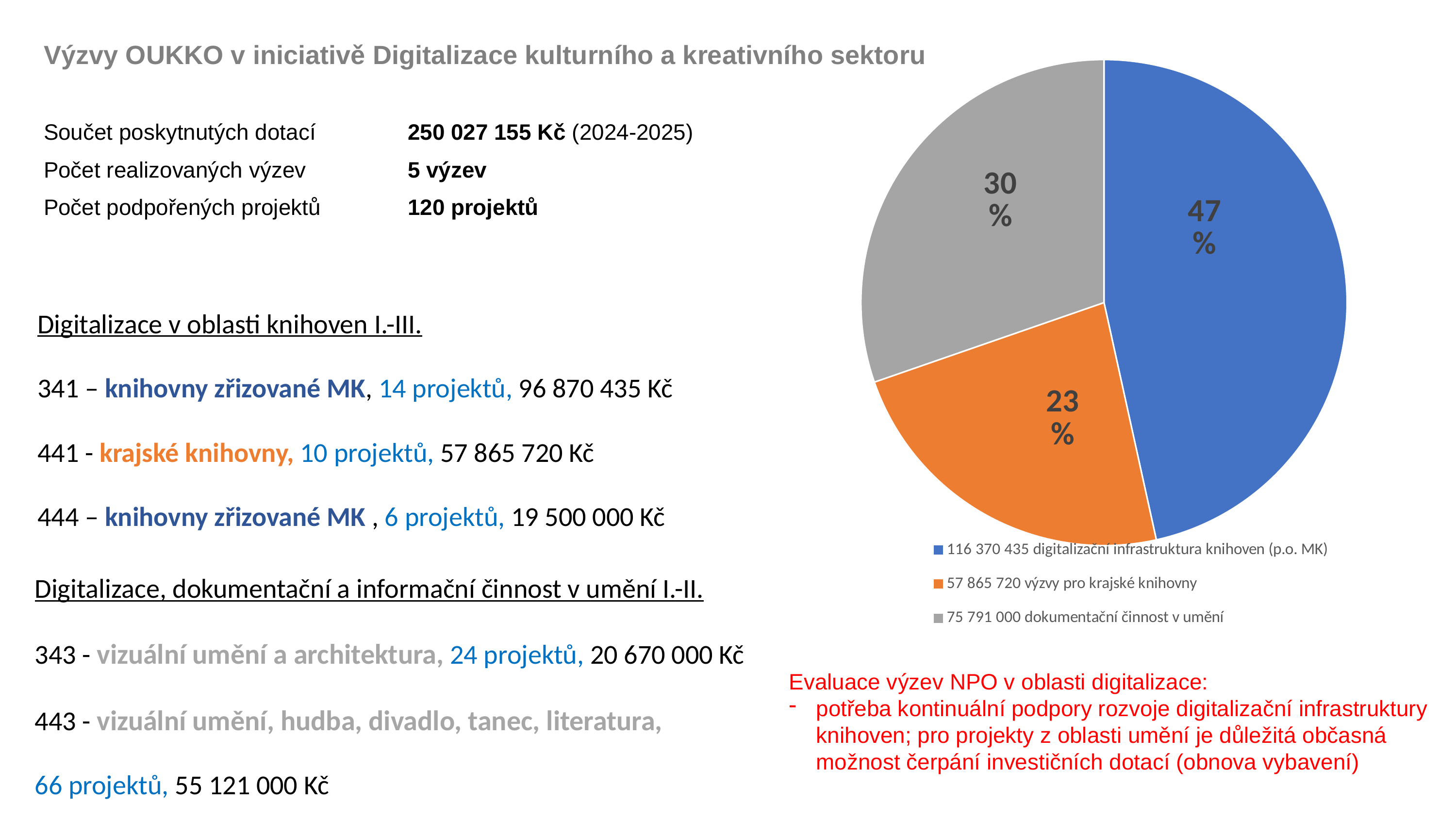

### Chart

| Category |  |
|---|---|
| digitalizační infrastruktura knihoven (p.o. MK) | 0.4654311848647 |
| výzvy pro krajské knihovny | 0.23143774123254732 |
| dokumentační činnost v umění | 0.3031310739027527 |
Výzvy OUKKO v iniciativě Digitalizace kulturního a kreativního sektoru

Součet poskytnutých dotací		250 027 155 Kč (2024-2025)
Počet realizovaných výzev		5 výzev
Počet podpořených projektů		120 projektů

Digitalizace v oblasti knihoven I.-III.
341 – knihovny zřizované MK, 14 projektů, 96 870 435 Kč
441 - krajské knihovny, 10 projektů, 57 865 720 Kč
444 – knihovny zřizované MK , 6 projektů, 19 500 000 Kč
Digitalizace, dokumentační a informační činnost v umění I.-II.
343 - vizuální umění a architektura, 24 projektů, 20 670 000 Kč
443 - vizuální umění, hudba, divadlo, tanec, literatura,
66 projektů, 55 121 000 Kč
Evaluace výzev NPO v oblasti digitalizace:
potřeba kontinuální podpory rozvoje digitalizační infrastruktury knihoven; pro projekty z oblasti umění je důležitá občasná možnost čerpání investičních dotací (obnova vybavení)